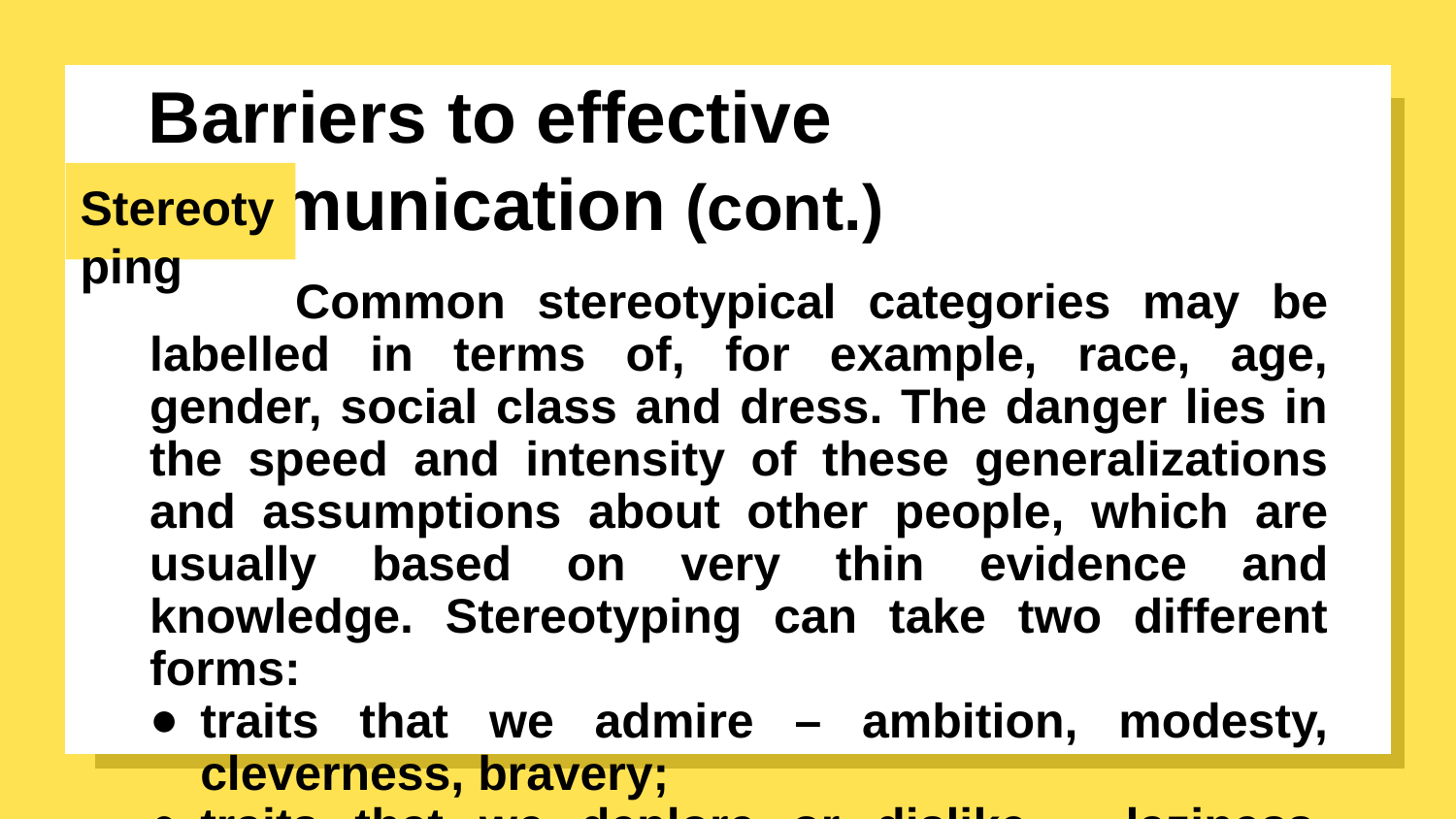

# Barriers to effective communication (cont.)
Stereotyping
	Common stereotypical categories may be labelled in terms of, for example, race, age, gender, social class and dress. The danger lies in the speed and intensity of these generalizations and assumptions about other people, which are usually based on very thin evidence and knowledge. Stereotyping can take two different forms:
traits that we admire – ambition, modesty, cleverness, bravery;
traits that we deplore or dislike – laziness, stupidity, lack of ambition.